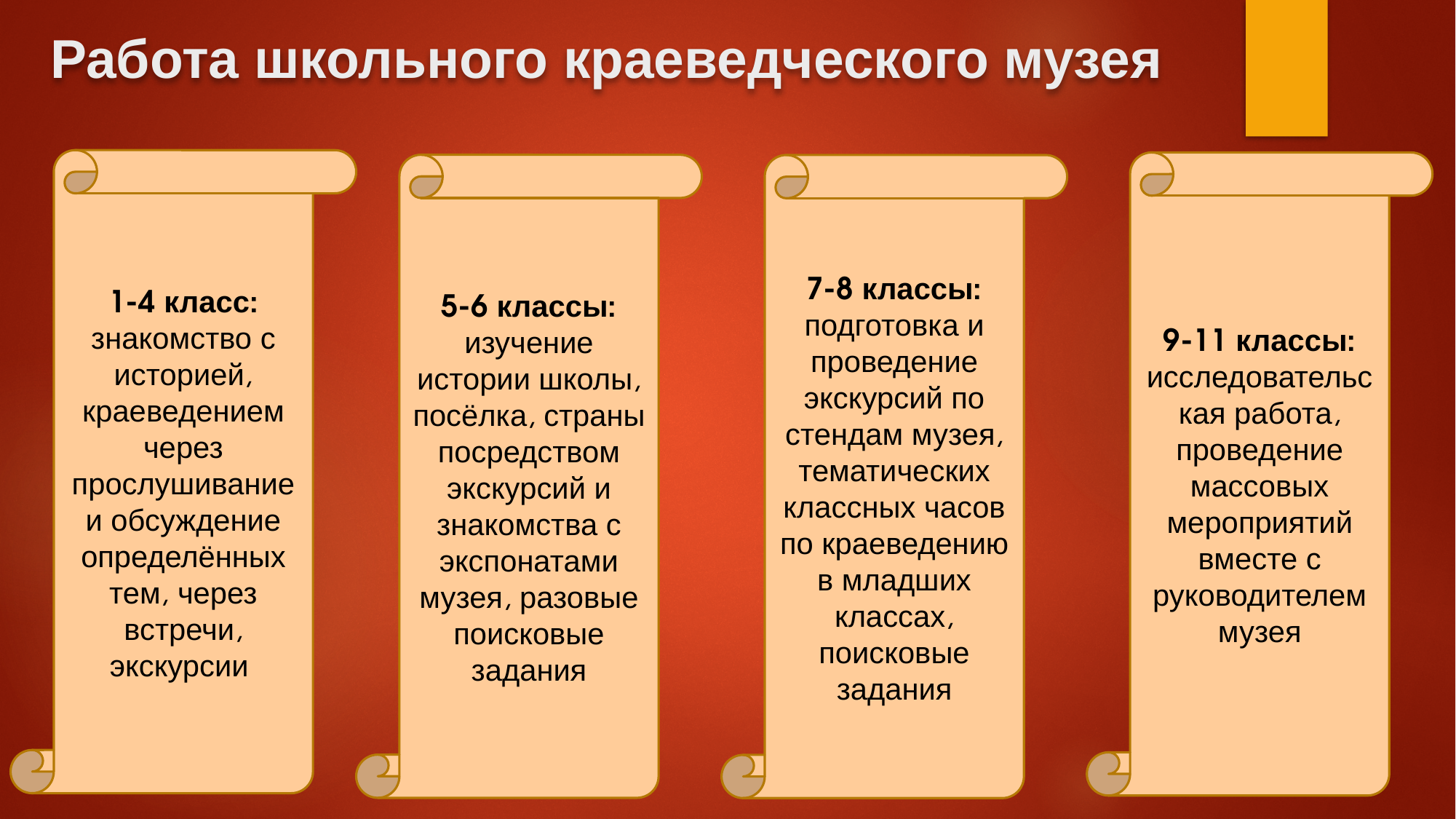

# Работа школьного краеведческого музея
1-4 класс: знакомство с историей, краеведением через прослушивание и обсуждение определённых тем, через встречи, экскурсии
9-11 классы: исследовательская работа, проведение массовых мероприятий вместе с руководителем музея
5-6 классы: изучение истории школы, посёлка, страны посредством экскурсий и знакомства с экспонатами музея, разовые поисковые задания
7-8 классы: подготовка и проведение экскурсий по стендам музея, тематических классных часов по краеведению в младших классах, поисковые задания